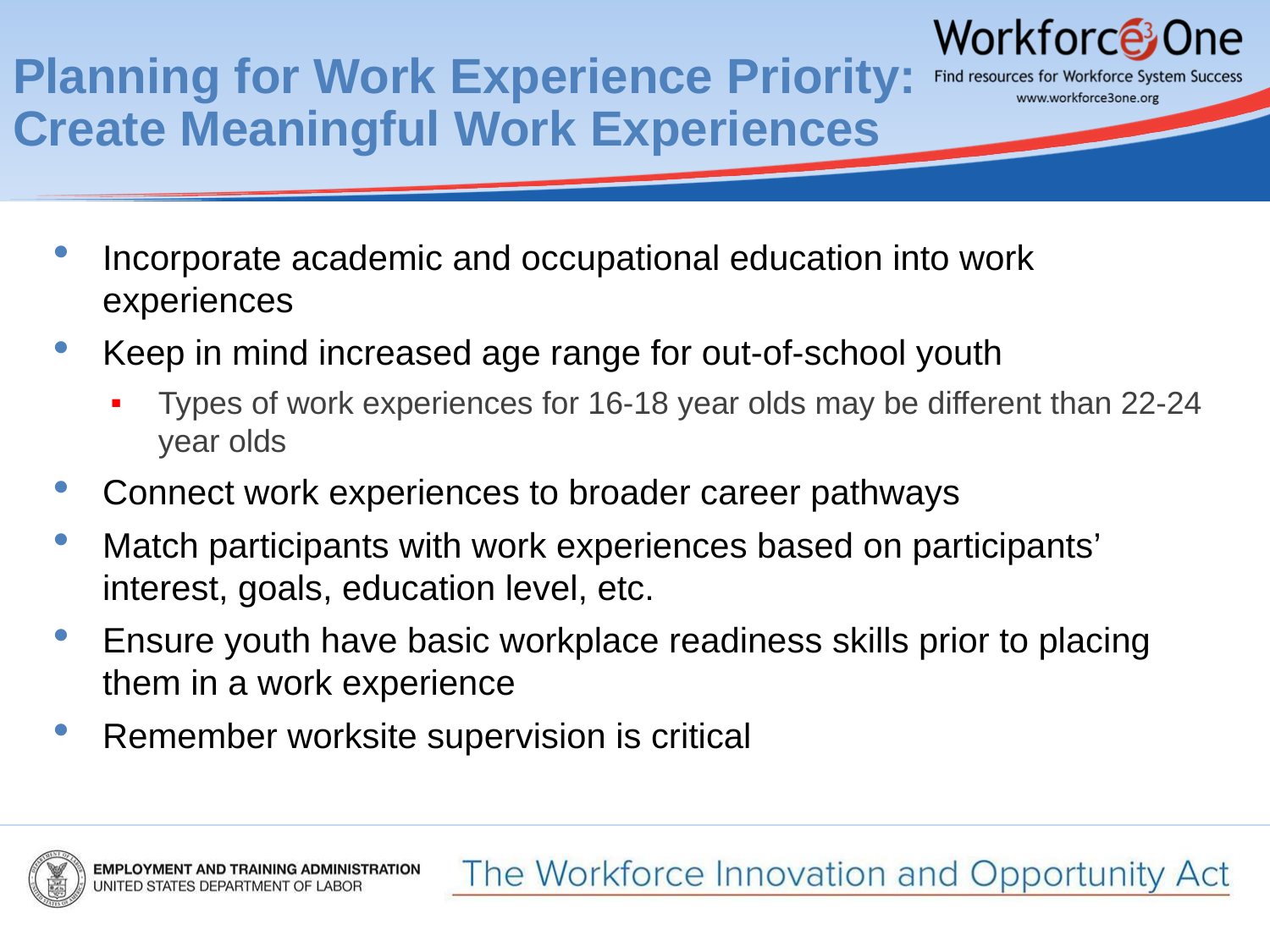

# Planning for Work Experience Priority: Create Meaningful Work Experiences
Incorporate academic and occupational education into work experiences
Keep in mind increased age range for out-of-school youth
Types of work experiences for 16-18 year olds may be different than 22-24 year olds
Connect work experiences to broader career pathways
Match participants with work experiences based on participants’ interest, goals, education level, etc.
Ensure youth have basic workplace readiness skills prior to placing them in a work experience
Remember worksite supervision is critical